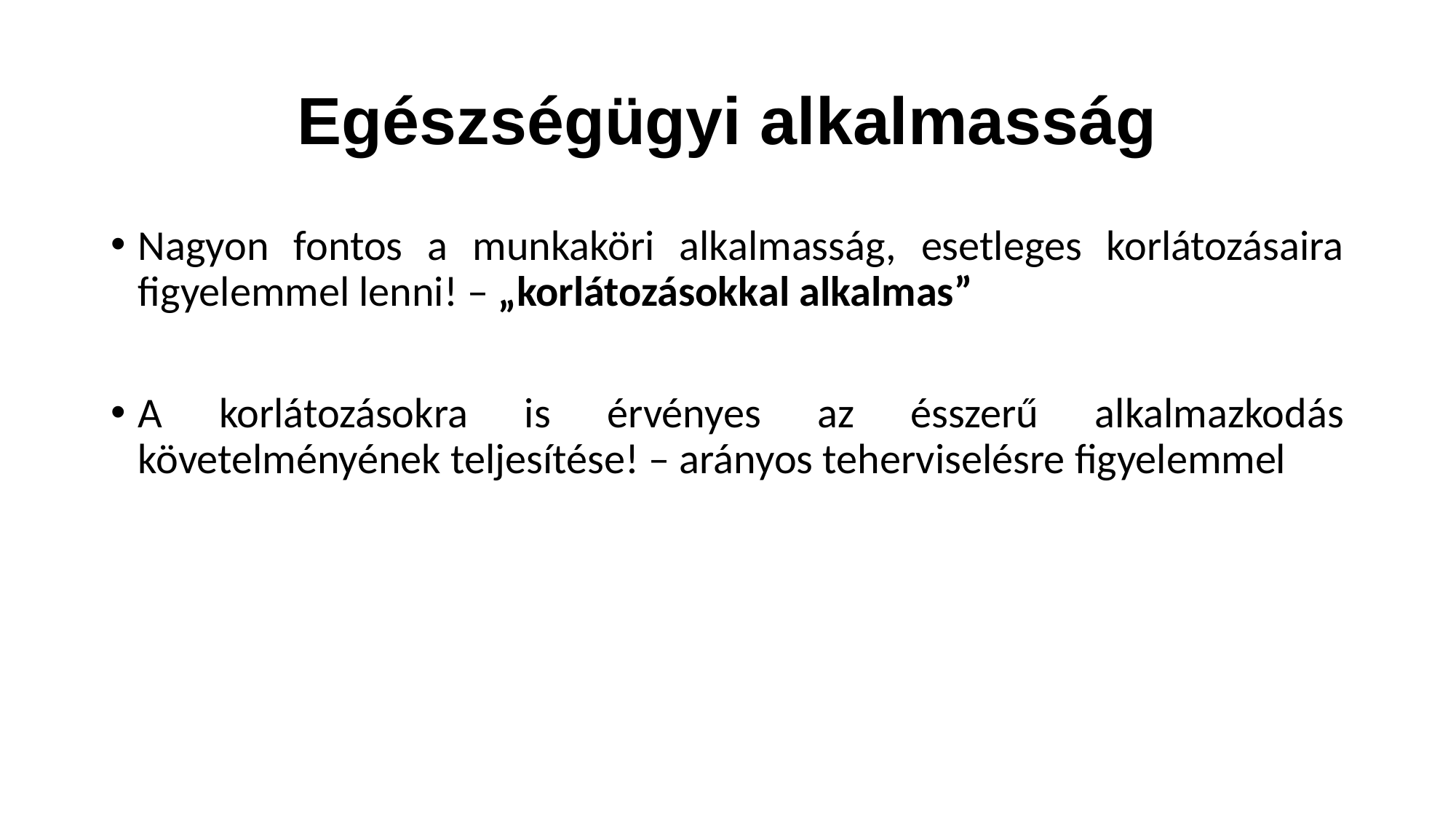

# Egészségügyi alkalmasság
Nagyon fontos a munkaköri alkalmasság, esetleges korlátozásaira figyelemmel lenni! – „korlátozásokkal alkalmas”

A korlátozásokra is érvényes az ésszerű alkalmazkodás követelményének teljesítése! – arányos teherviselésre figyelemmel